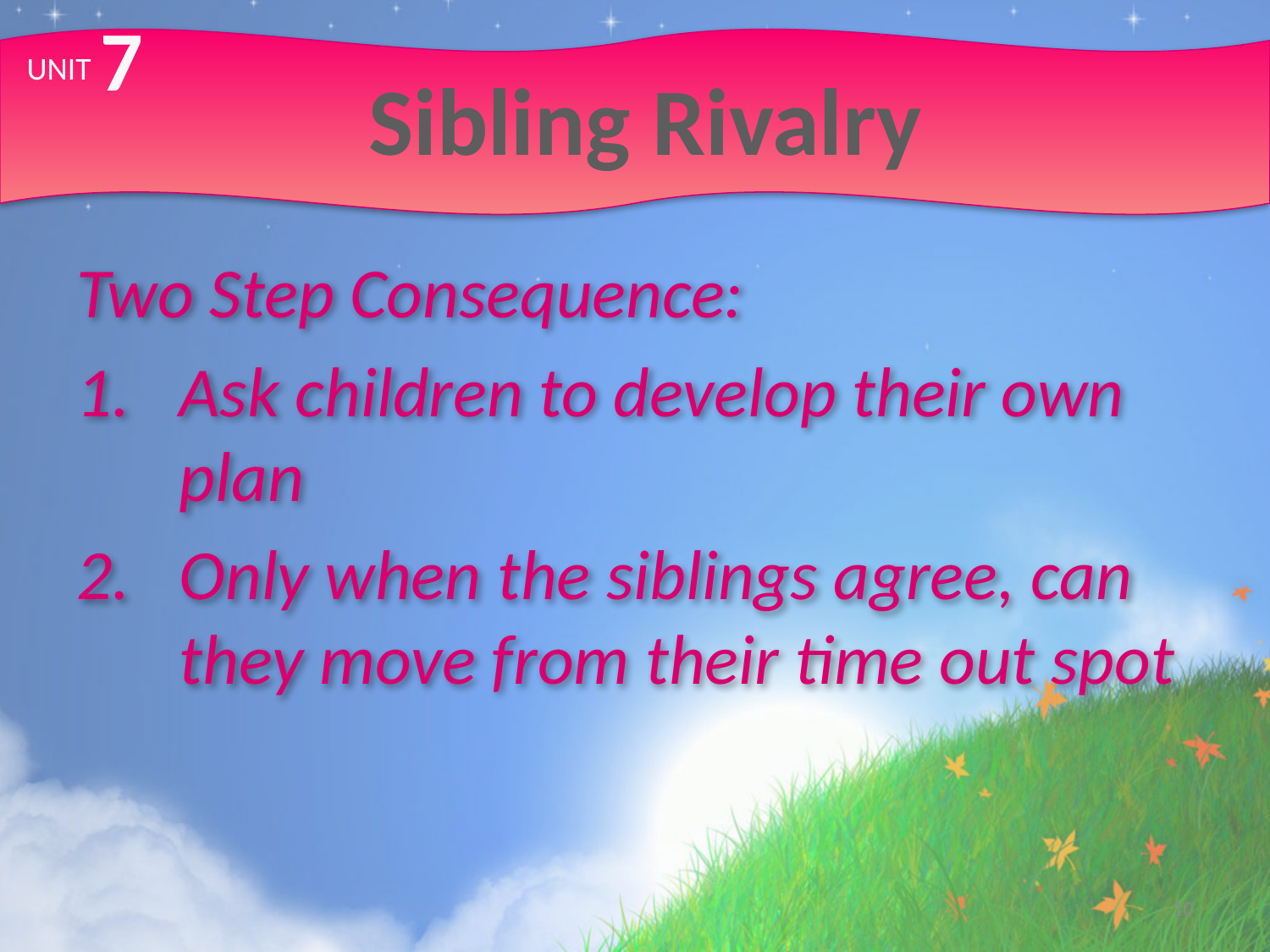

7

# Sibling Rivalry
UNIT
Two Step Consequence:
Ask children to develop their own plan
Only when the siblings agree, can they move from their time out spot

10